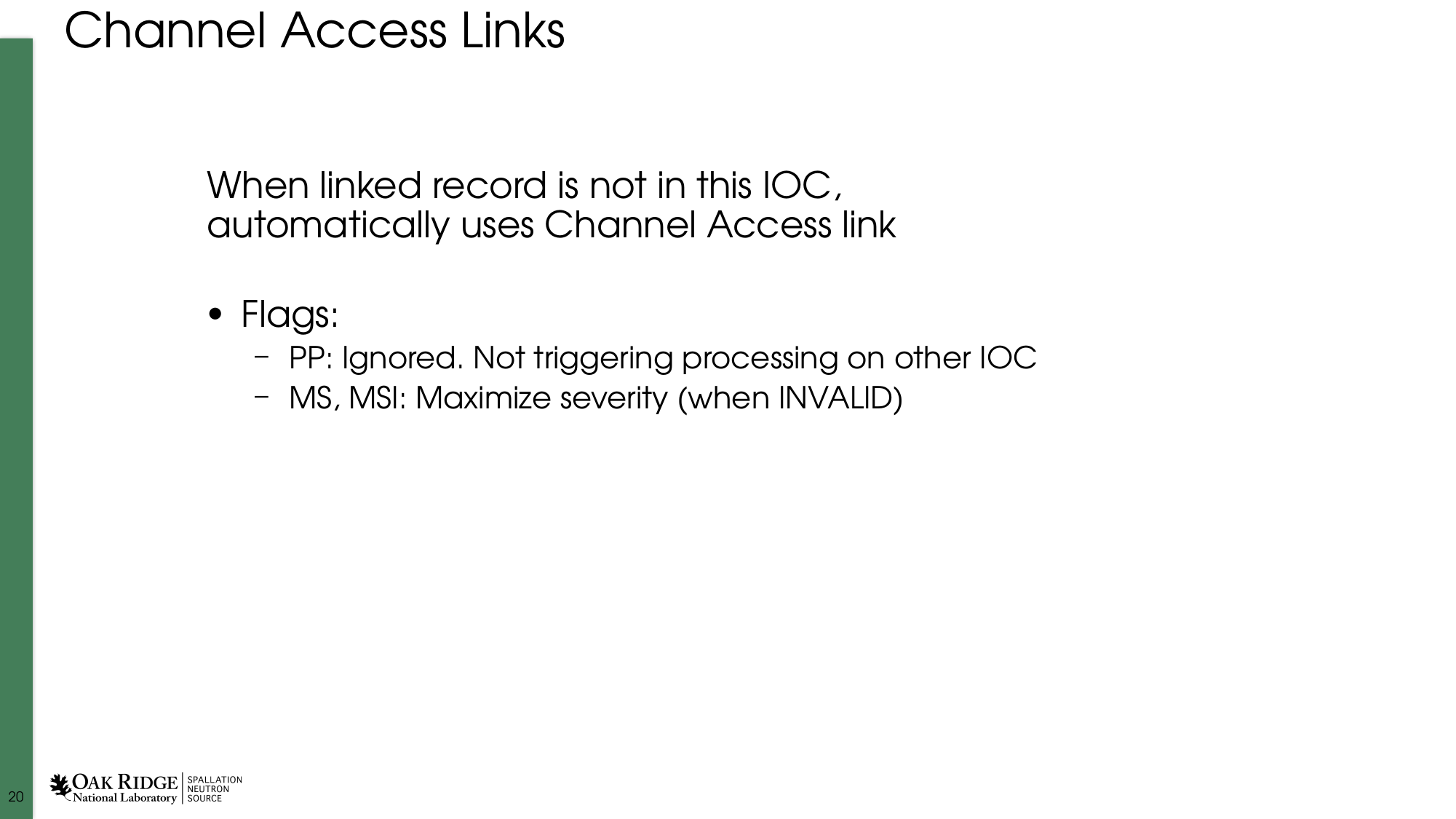

# Channel Access Links
When linked record is not in this IOC,
automatically uses Channel Access link

Flags:
PP: Ignored. Not triggering processing on other IOC
MS, MSI: Maximize severity (when INVALID)